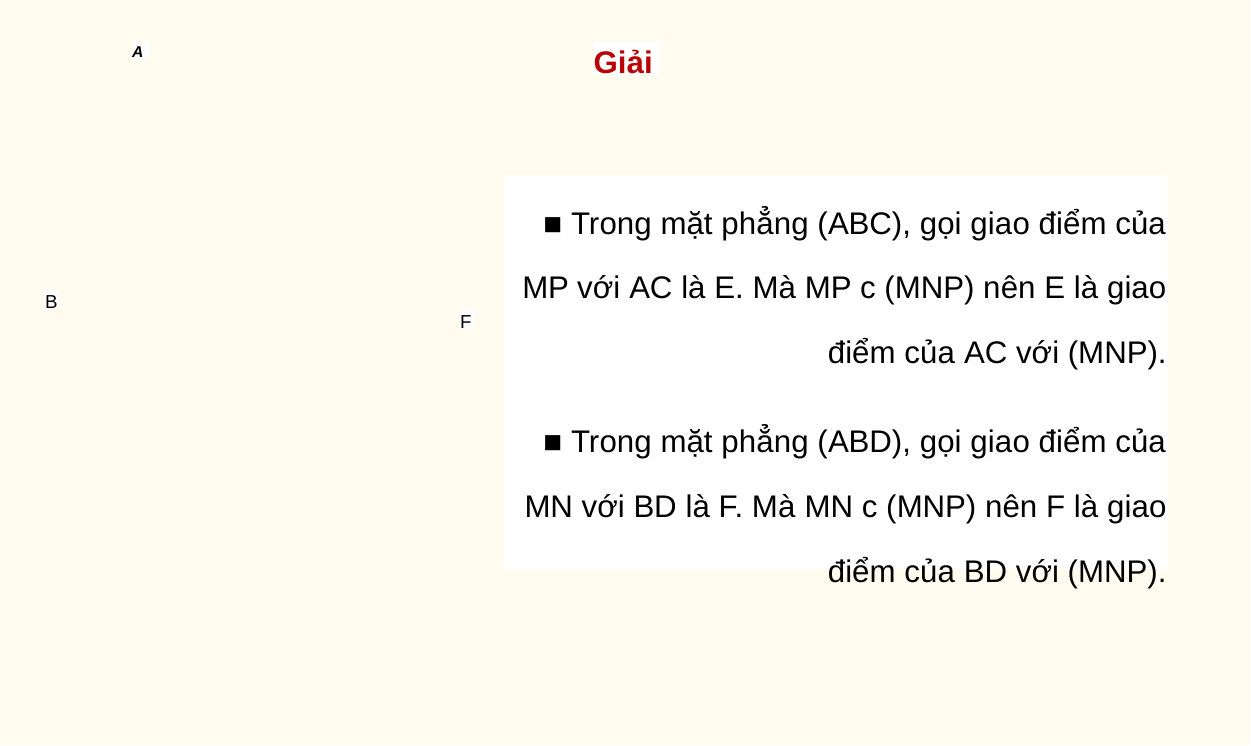

A
Giải
■ Trong mặt phẳng (ABC), gọi giao điểm của MP với AC là E. Mà MP c (MNP) nên E là giao điểm của AC với (MNP).
■ Trong mặt phẳng (ABD), gọi giao điểm của MN với BD là F. Mà MN c (MNP) nên F là giao điểm của BD với (MNP).
B
F